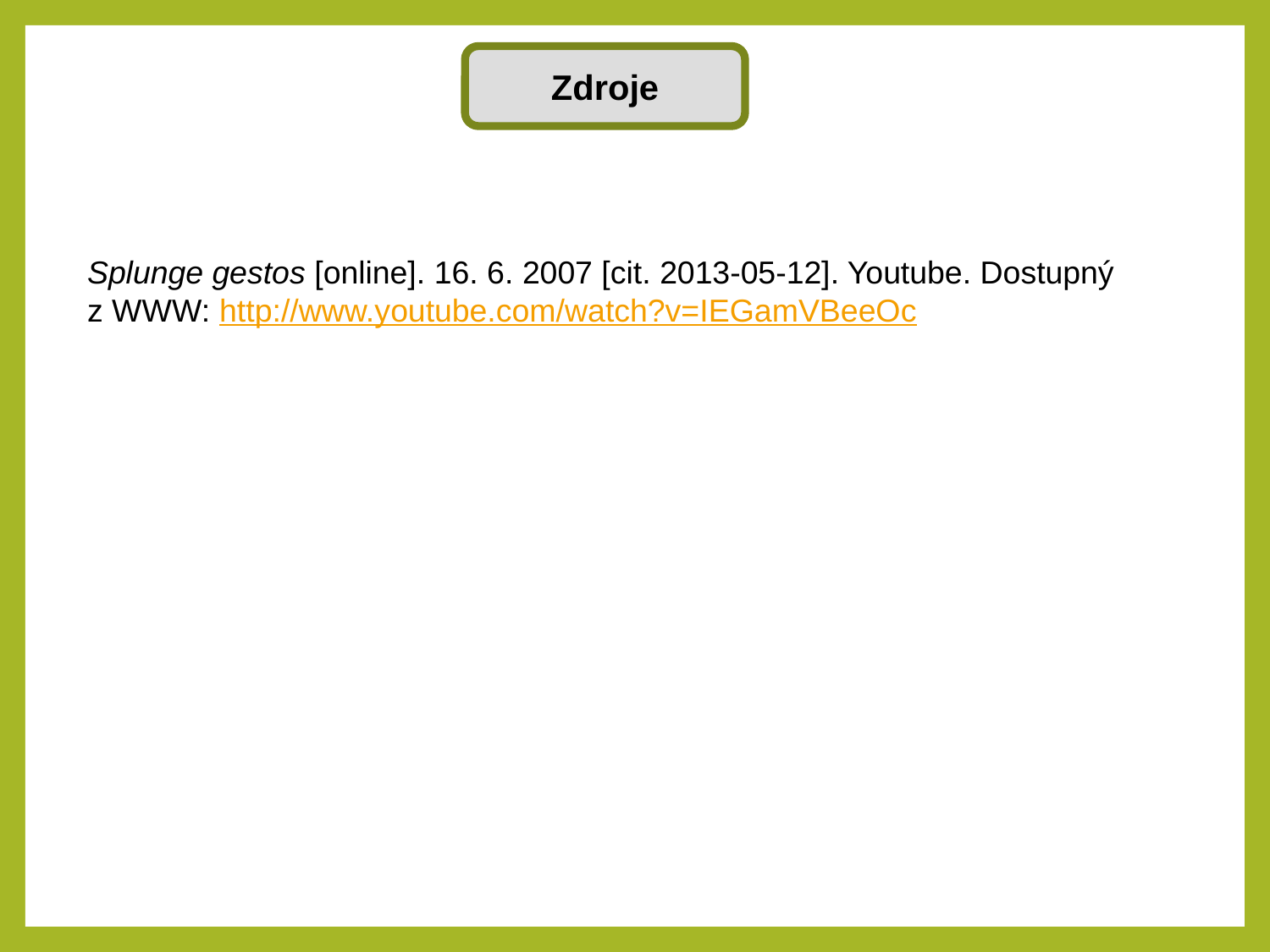

Zdroje
Splunge gestos [online]. 16. 6. 2007 [cit. 2013-05-12]. Youtube. Dostupný z WWW: http://www.youtube.com/watch?v=IEGamVBeeOc